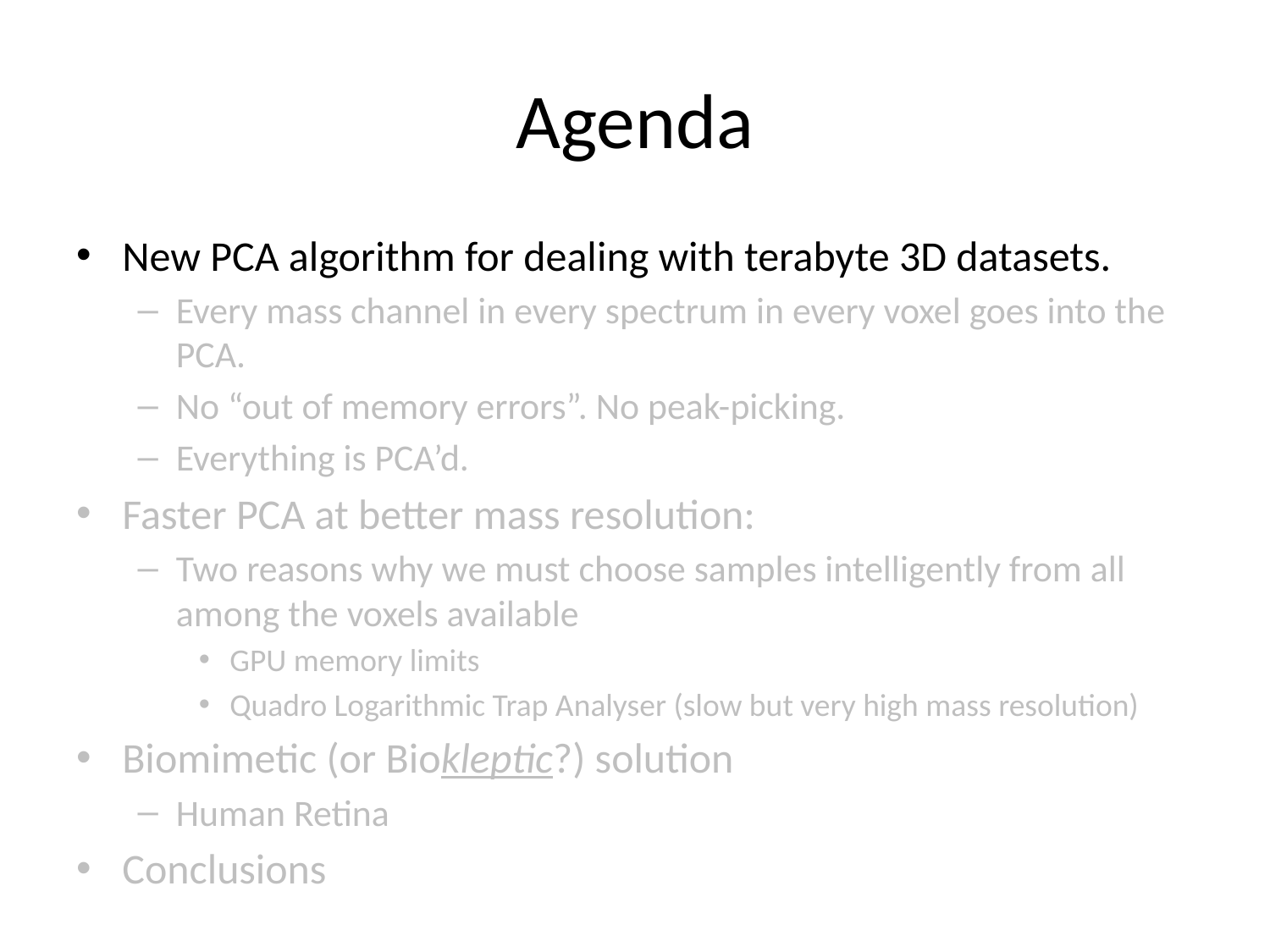

# Agenda
New PCA algorithm for dealing with terabyte 3D datasets.
Every mass channel in every spectrum in every voxel goes into the PCA.
No “out of memory errors”. No peak-picking.
Everything is PCA’d.
Faster PCA at better mass resolution:
Two reasons why we must choose samples intelligently from all among the voxels available
GPU memory limits
Quadro Logarithmic Trap Analyser (slow but very high mass resolution)
Biomimetic (or Biokleptic?) solution
Human Retina
Conclusions